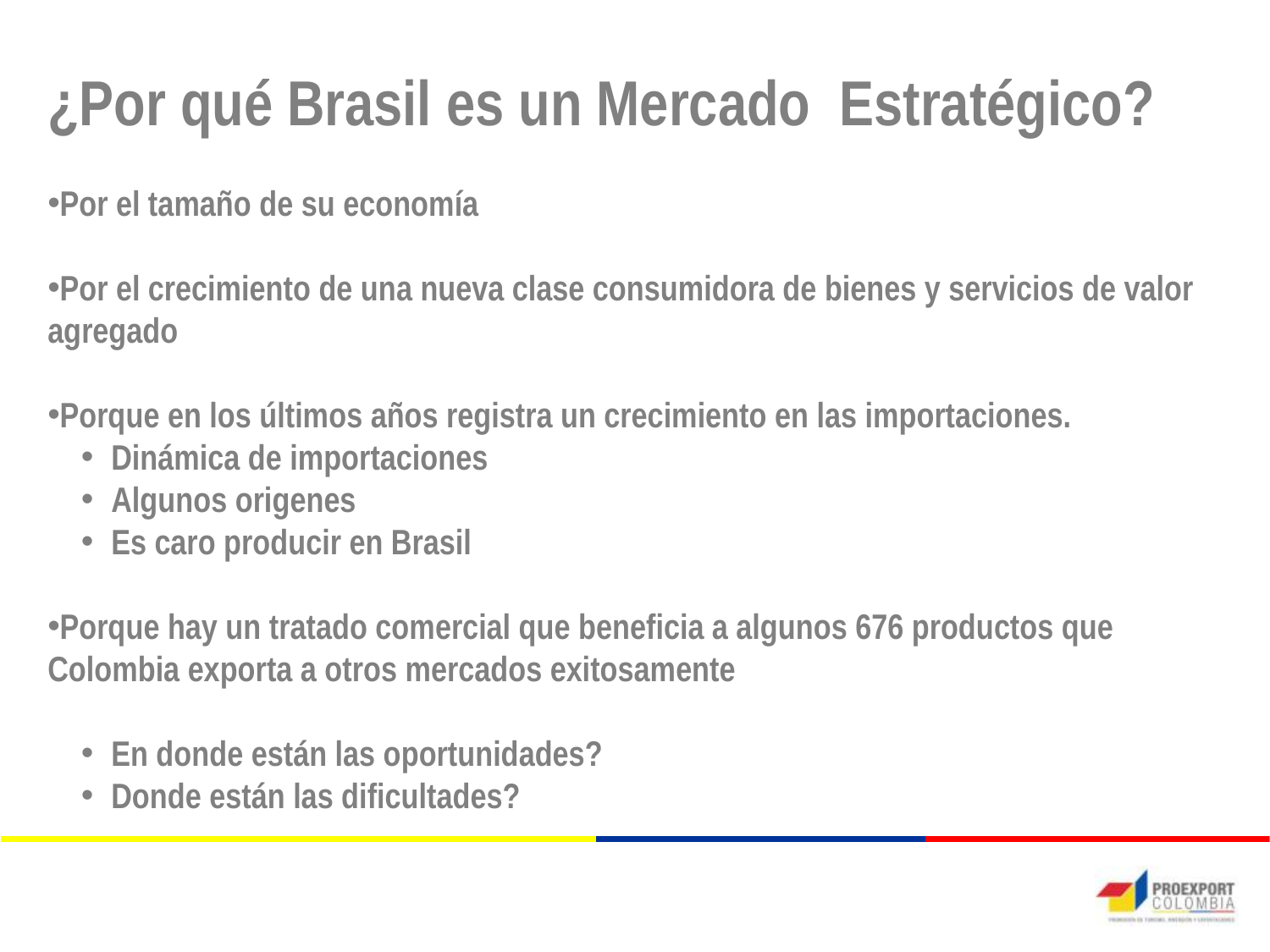

¿Por qué Brasil es un Mercado  Estratégico?

Por el tamaño de su economía

Por el crecimiento de una nueva clase consumidora de bienes y servicios de valor agregado

Porque en los últimos años registra un crecimiento en las importaciones.
Dinámica de importaciones
Algunos origenes
Es caro producir en Brasil

Porque hay un tratado comercial que beneficia a algunos 676 productos que Colombia exporta a otros mercados exitosamente

En donde están las oportunidades?
Donde están las dificultades?